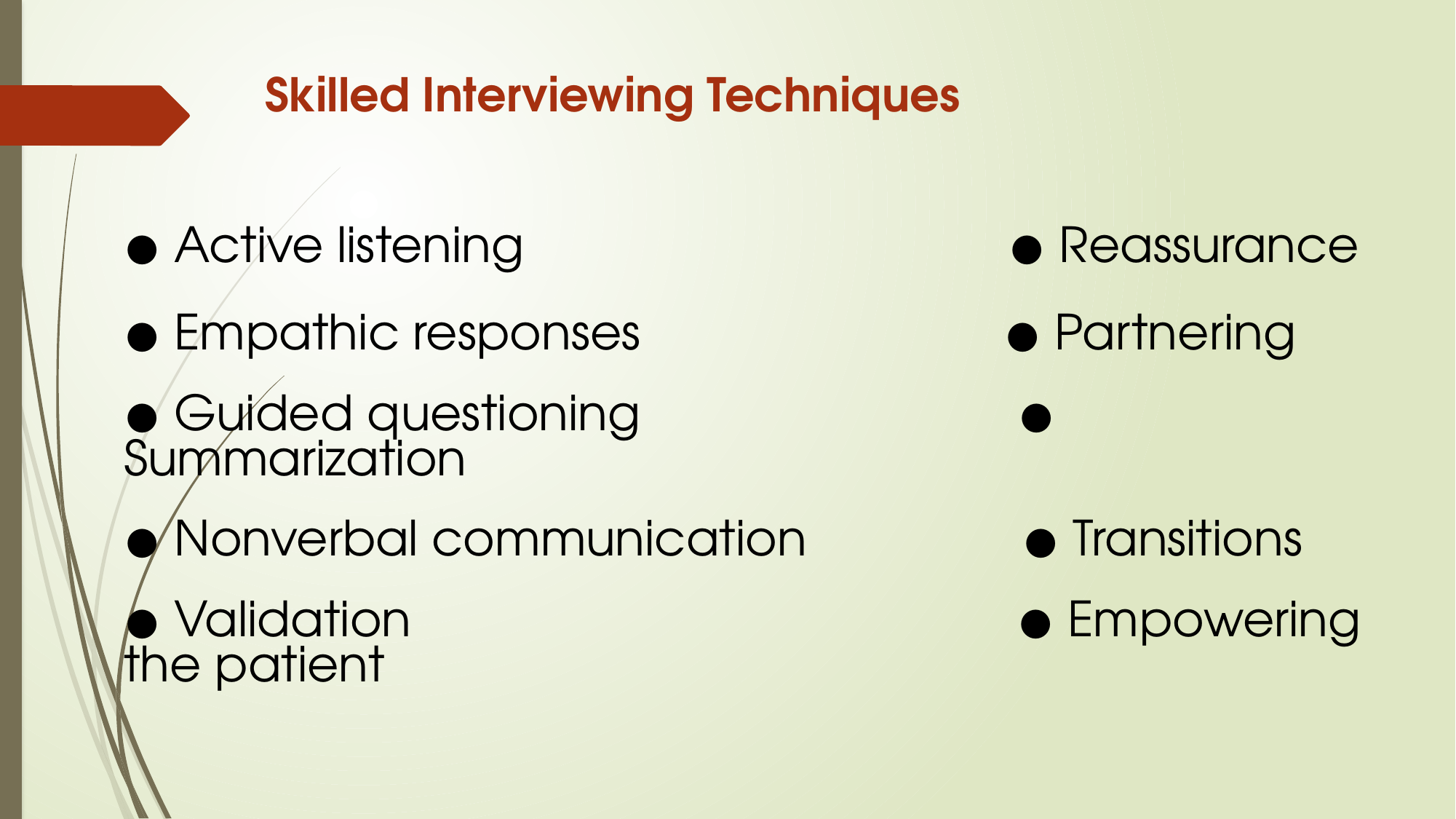

# Skilled Interviewing Techniques
|  |
| --- |
| ● Active listening ● Reassurance |
| ● Empathic responses ● Partnering |
| ● Guided questioning ● Summarization |
| ● Nonverbal communication ● Transitions |
| ● Validation ● Empowering the patient |